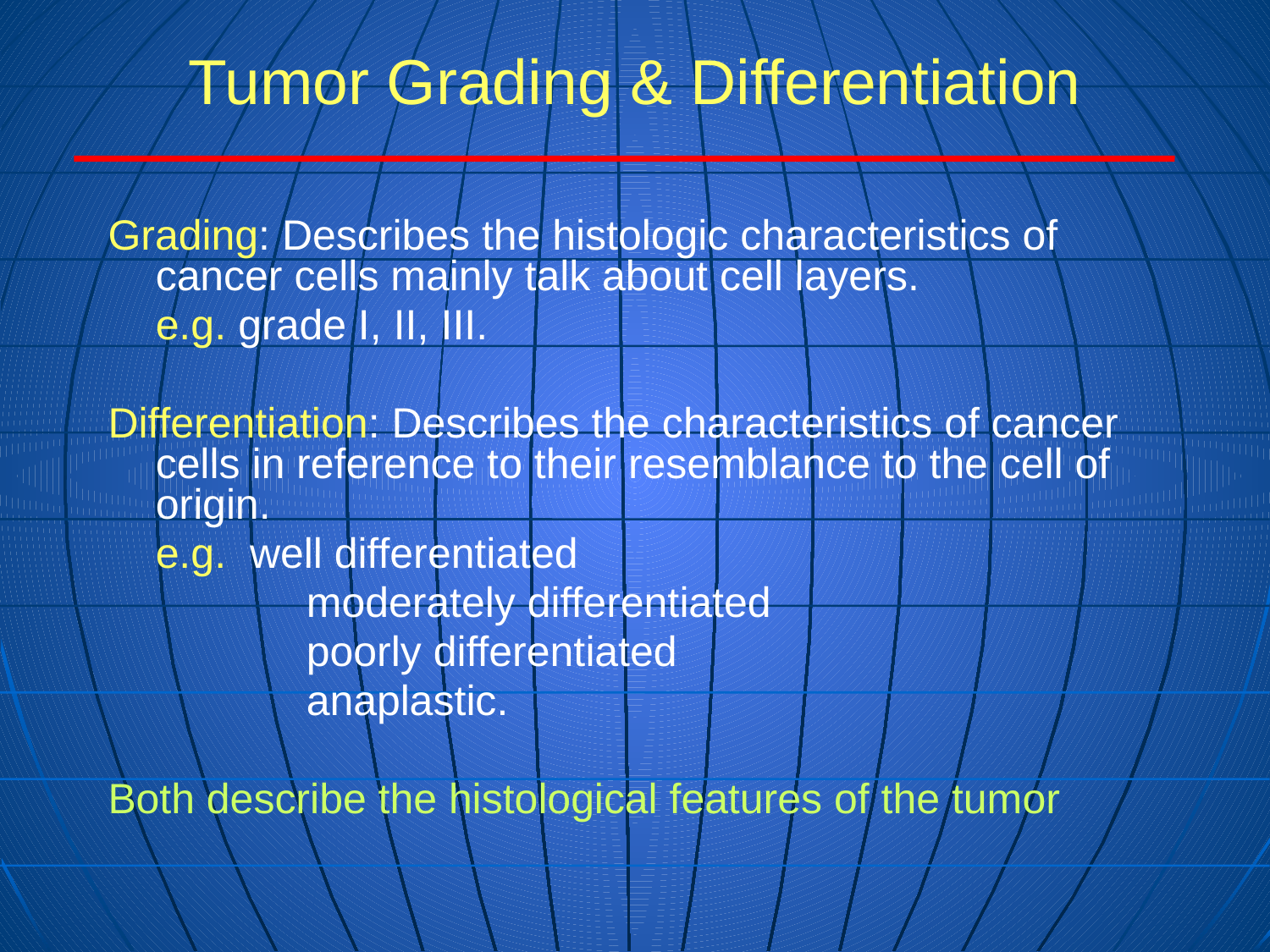

# Tumor Grading & Differentiation

Grading: Describes the histologic characteristics of cancer cells mainly talk about cell layers.
	e.g. grade I, II, III.

Differentiation: Describes the characteristics of cancer cells in reference to their resemblance to the cell of origin.
	e.g.  well differentiated
		  moderately differentiated
		  poorly differentiated
		  anaplastic.

Both describe the histological features of the tumor